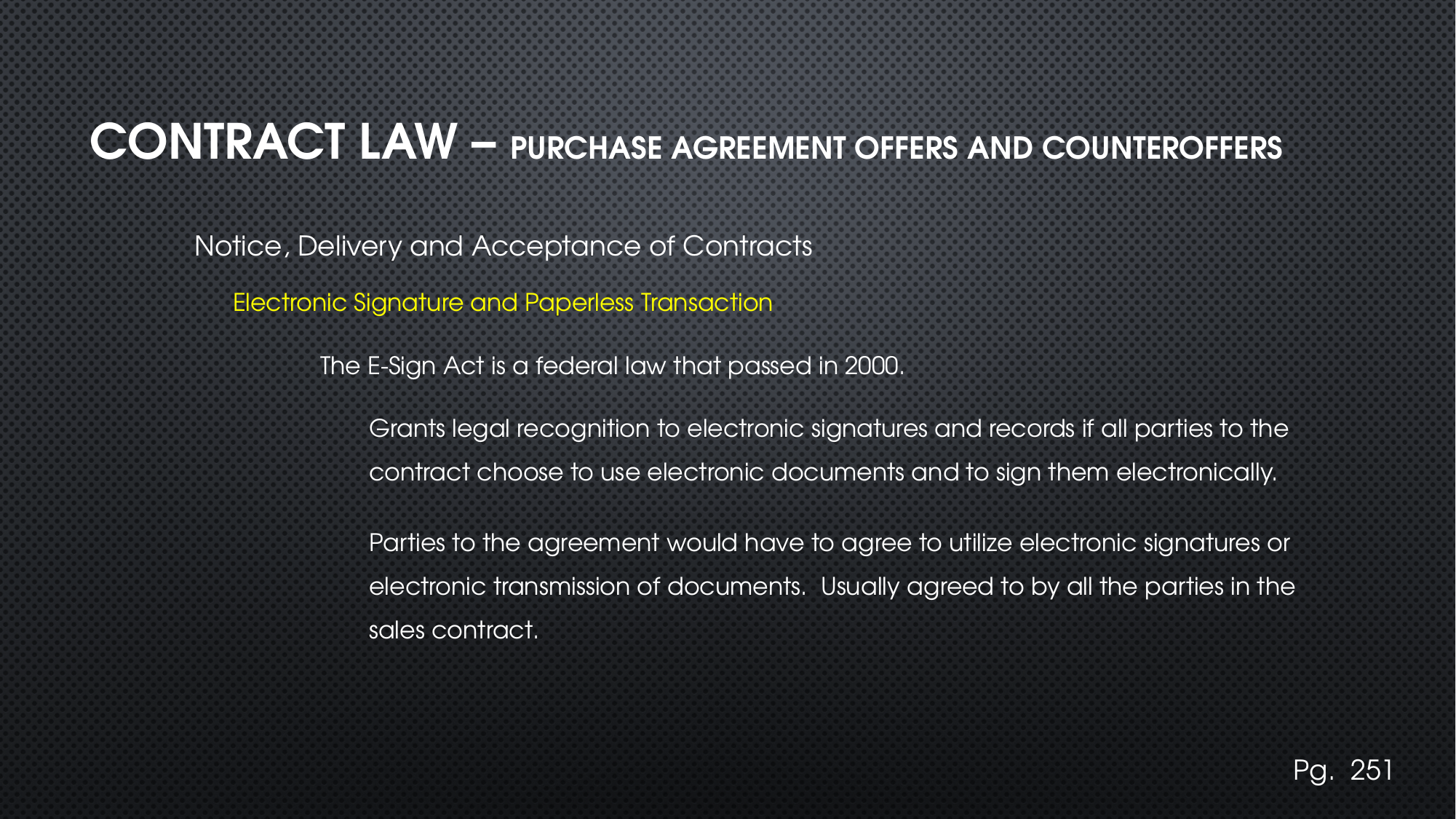

# Contract Law – Purchase Agreement Offers and Counteroffers
Notice, Delivery and Acceptance of Contracts
Electronic Signature and Paperless Transaction
The E-Sign Act is a federal law that passed in 2000.
Grants legal recognition to electronic signatures and records if all parties to the contract choose to use electronic documents and to sign them electronically.
Parties to the agreement would have to agree to utilize electronic signatures or electronic transmission of documents.  Usually agreed to by all the parties in the sales contract.
Pg.  251